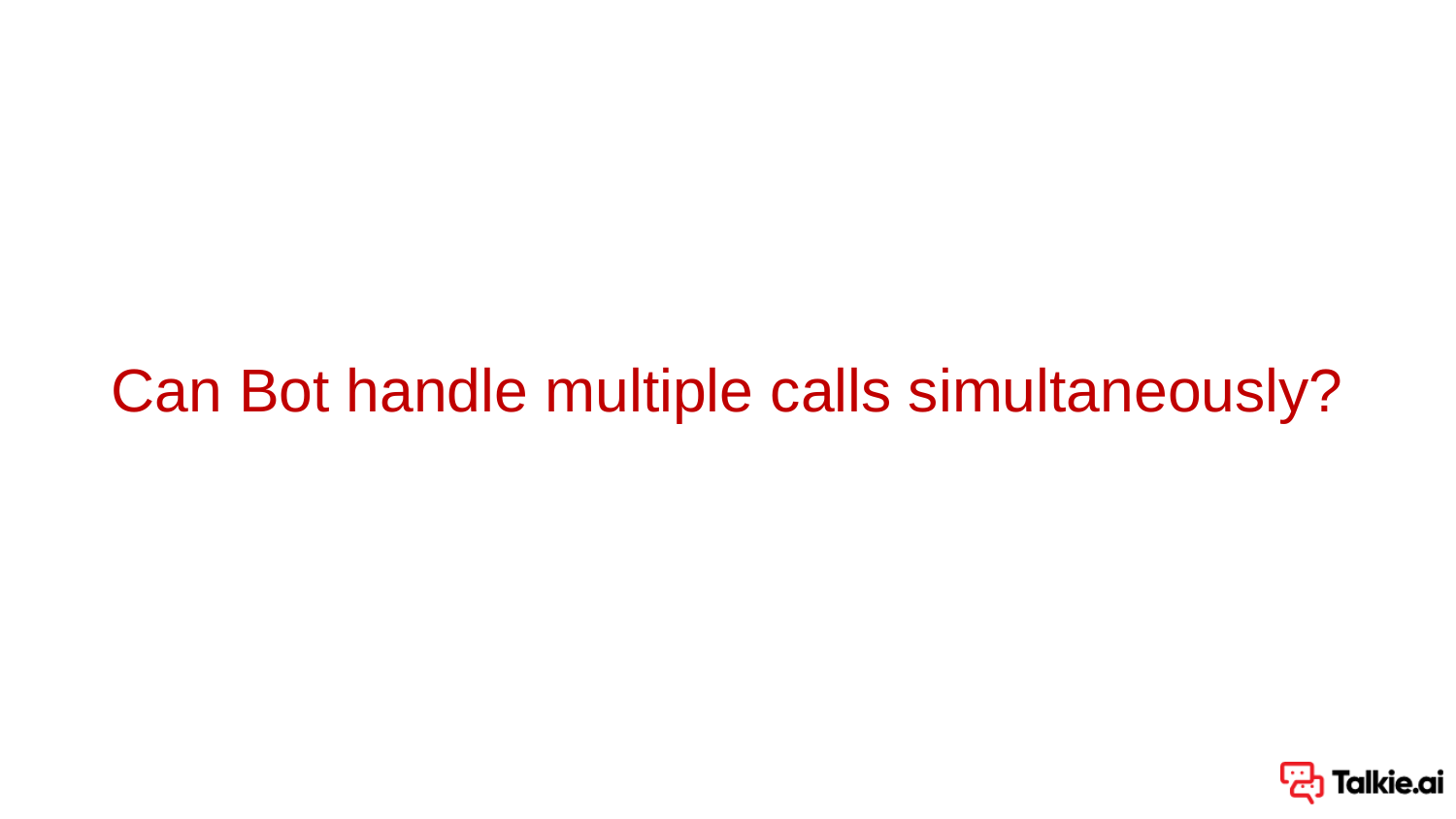

# Can Bot handle multiple calls simultaneously?